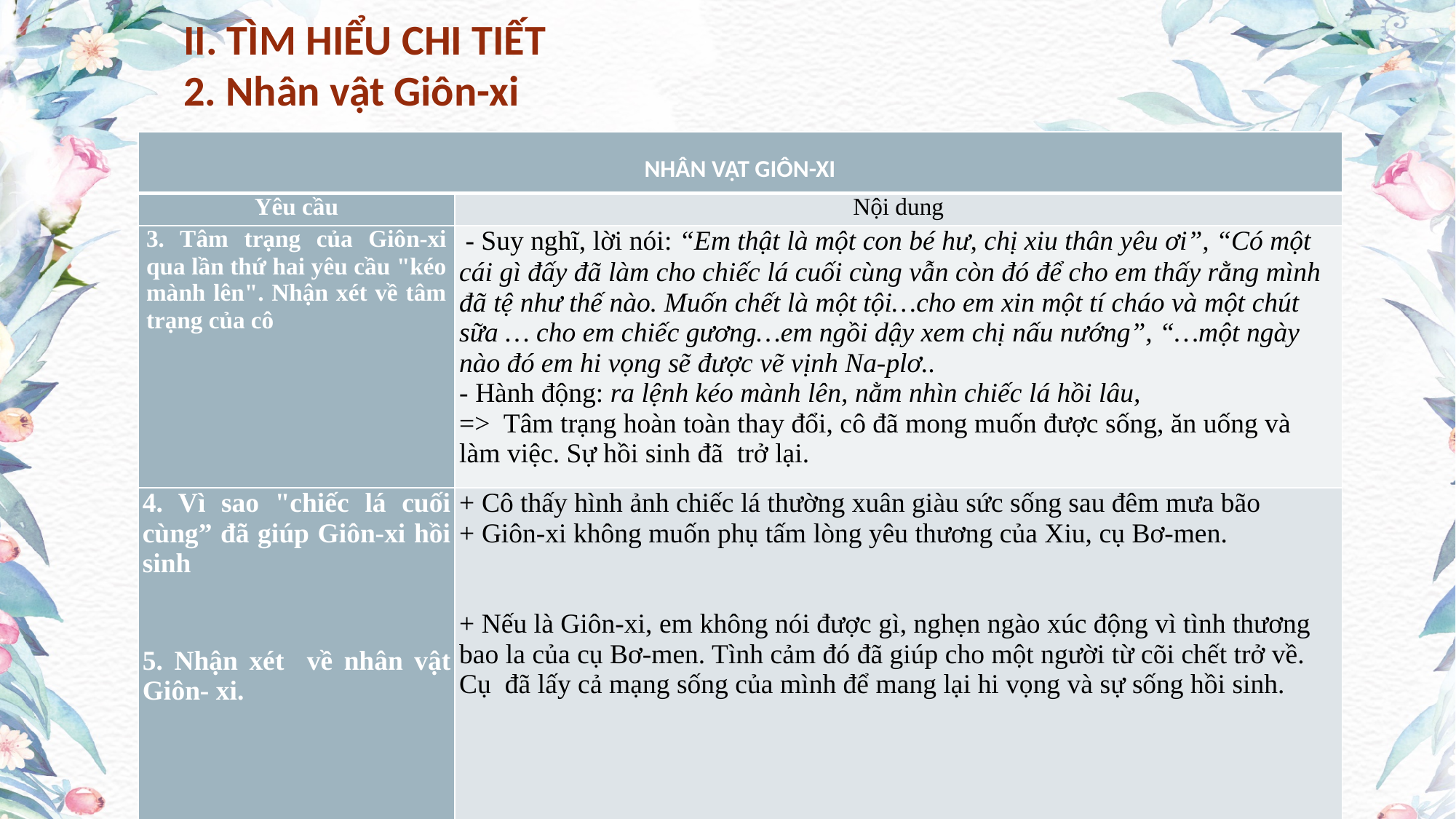

II. TÌM HIỂU CHI TIẾT
2. Nhân vật Giôn-xi
| NHÂN VẬT GIÔN-XI |  |
| --- | --- |
| Yêu cầu | Nội dung |
| 3. Tâm trạng của Giôn-xi qua lần thứ hai yêu cầu "kéo mành lên". Nhận xét về tâm trạng của cô | - Suy nghĩ, lời nói: “Em thật là một con bé hư, chị xiu thân yêu ơi”, “Có một cái gì đấy đã làm cho chiếc lá cuối cùng vẫn còn đó để cho em thấy rằng mình đã tệ như thế nào. Muốn chết là một tội…cho em xin một tí cháo và một chút sữa … cho em chiếc gương…em ngồi dậy xem chị nấu nướng”, “…một ngày nào đó em hi vọng sẽ được vẽ vịnh Na-plơ.. - Hành động: ra lệnh kéo mành lên, nằm nhìn chiếc lá hồi lâu, => Tâm trạng hoàn toàn thay đổi, cô đã mong muốn được sống, ăn uống và làm việc. Sự hồi sinh đã trở lại. |
| 4. Vì sao "chiếc lá cuối cùng” đã giúp Giôn-xi hồi sinh 5. Nhận xét về nhân vật Giôn- xi. | + Cô thấy hình ảnh chiếc lá thường xuân giàu sức sống sau đêm mưa bão + Giôn-xi không muốn phụ tấm lòng yêu thương của Xiu, cụ Bơ-men. + Nếu là Giôn-xi, em không nói được gì, nghẹn ngào xúc động vì tình thương bao la của cụ Bơ-men. Tình cảm đó đã giúp cho một người từ cõi chết trở về. Cụ đã lấy cả mạng sống của mình để mang lại hi vọng và sự sống hồi sinh. |